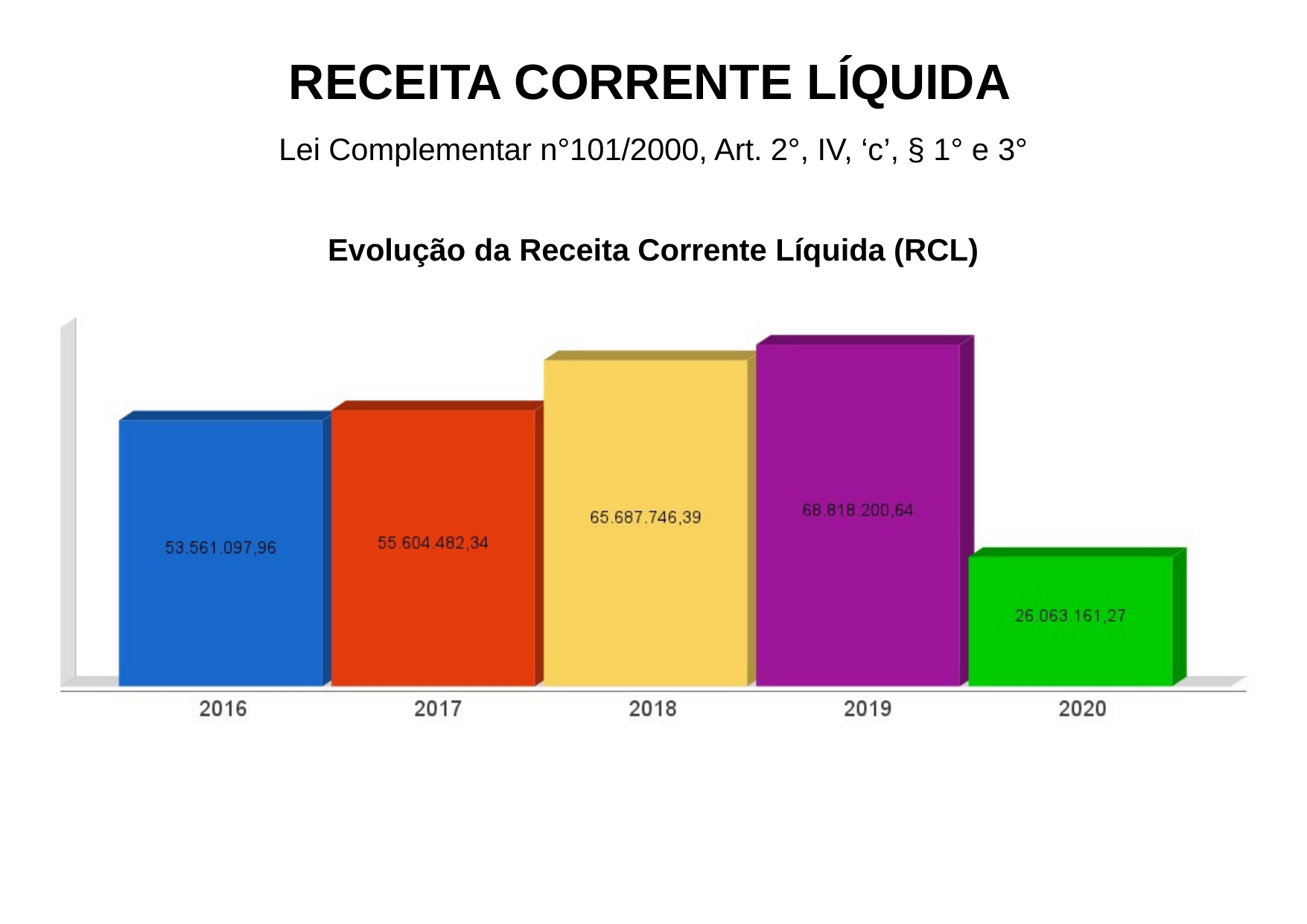

# RECEITA CORRENTE LÍQUIDA
Lei Complementar n°101/2000, Art. 2°, IV, ‘c’, § 1° e 3°

Evolução da Receita Corrente Líquida (RCL)